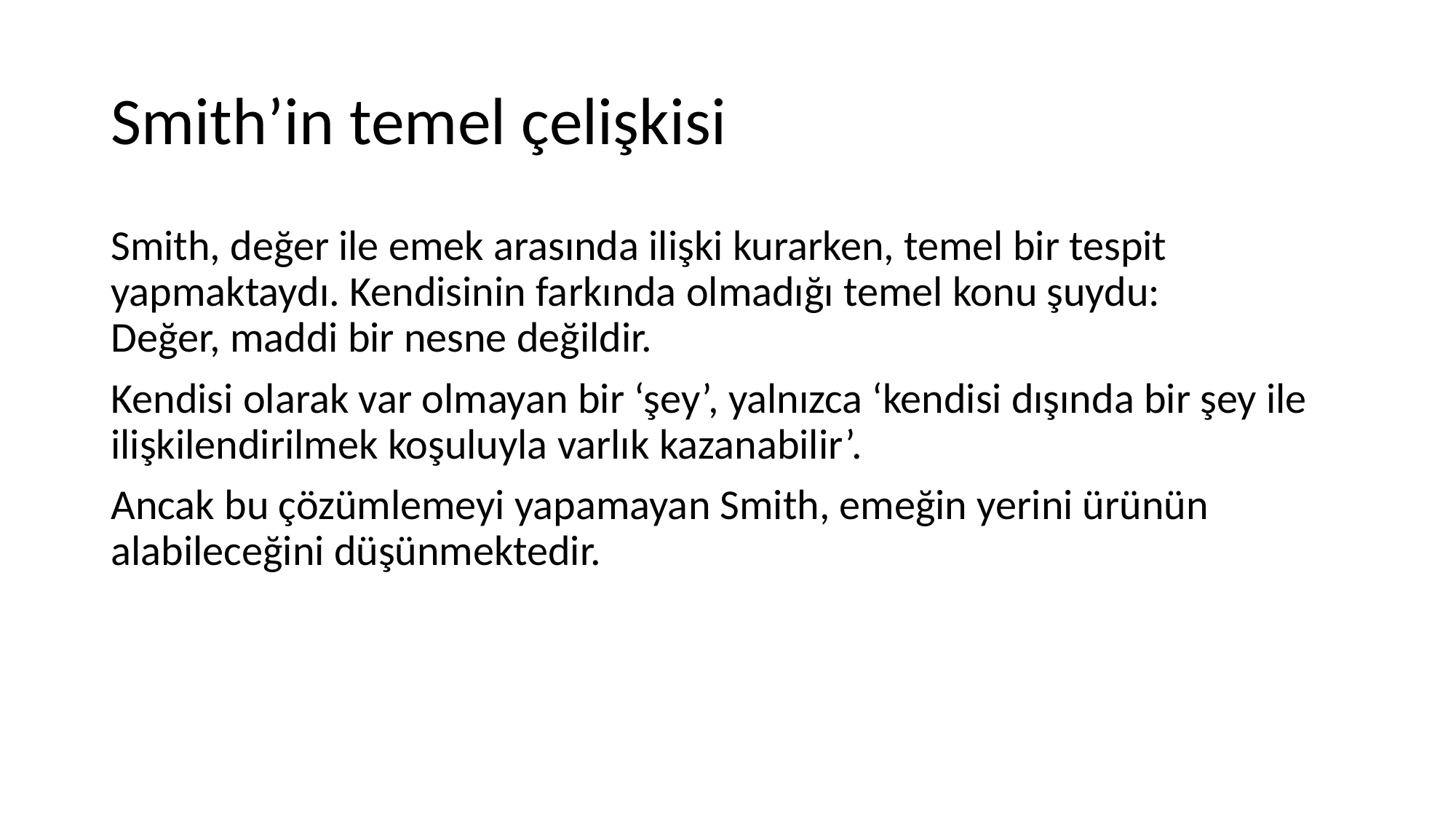

# Smith’in temel çelişkisi
Smith, değer ile emek arasında ilişki kurarken, temel bir tespit yapmaktaydı. Kendisinin farkında olmadığı temel konu şuydu:
Değer, maddi bir nesne değildir.
Kendisi olarak var olmayan bir ‘şey’, yalnızca ‘kendisi dışında bir şey ile ilişkilendirilmek koşuluyla varlık kazanabilir’.
Ancak bu çözümlemeyi yapamayan Smith, emeğin yerini ürünün alabileceğini düşünmektedir.